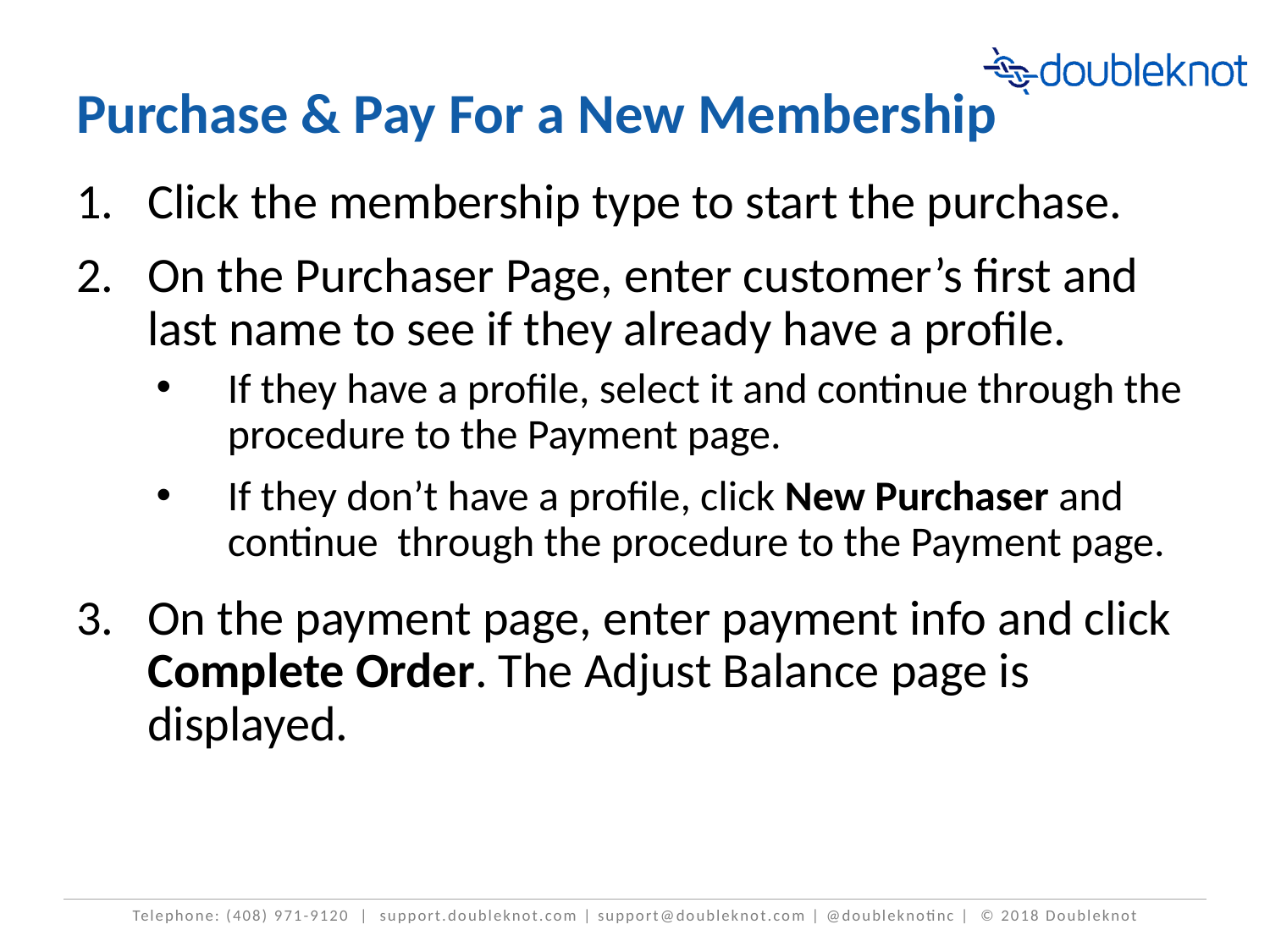

# Purchase & Pay For a New Membership
Click the membership type to start the purchase.
On the Purchaser Page, enter customer’s first and last name to see if they already have a profile.
If they have a profile, select it and continue through the procedure to the Payment page.
If they don’t have a profile, click New Purchaser and continue  through the procedure to the Payment page.
On the payment page, enter payment info and click Complete Order. The Adjust Balance page is displayed.